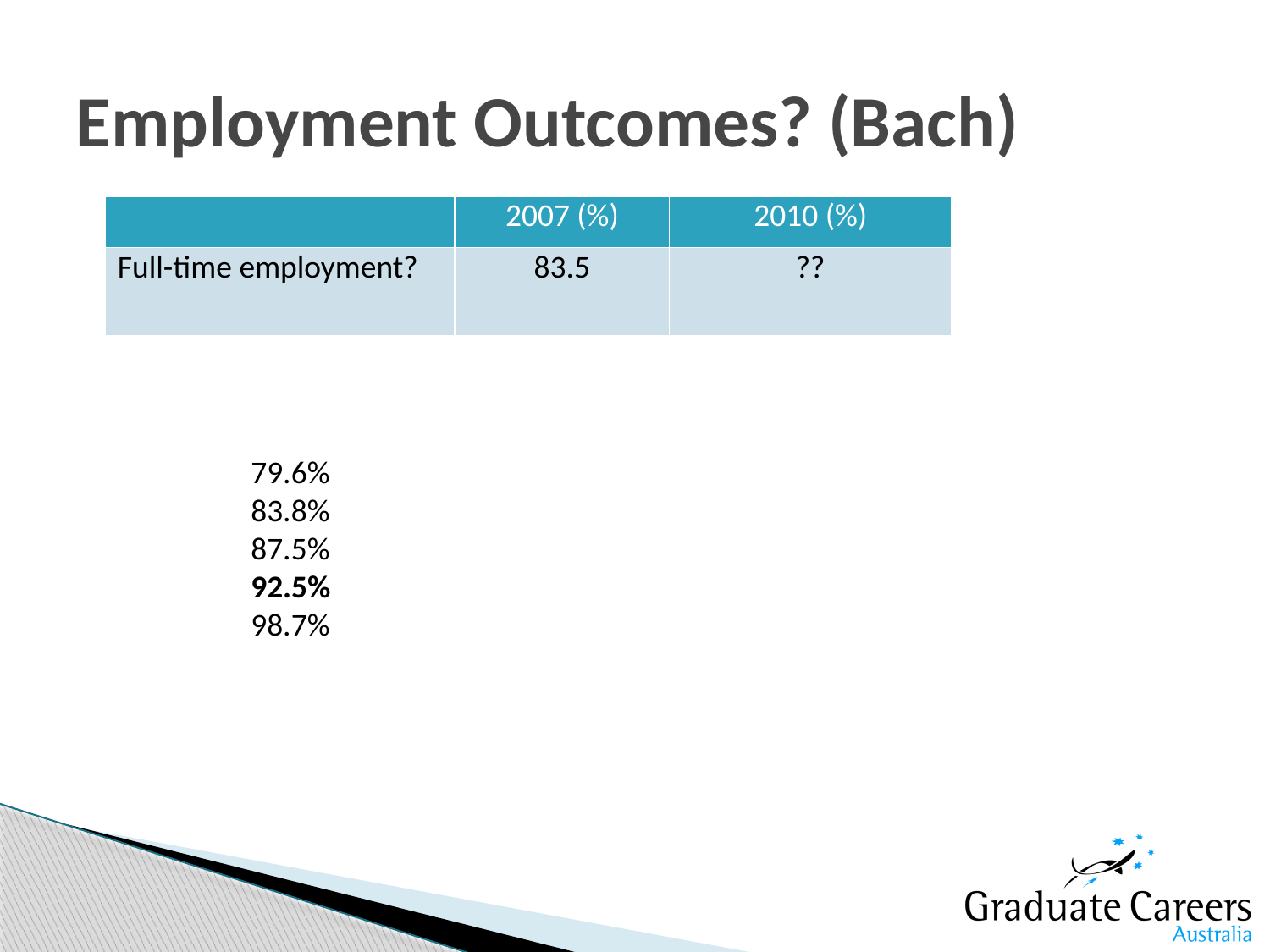

# Employment Outcomes? (Bach)
|  | 2007 (%) | 2010 (%) |
| --- | --- | --- |
| Full-time employment? | 83.5 | ?? |
79.6%
83.8%
87.5%
92.5%
98.7%